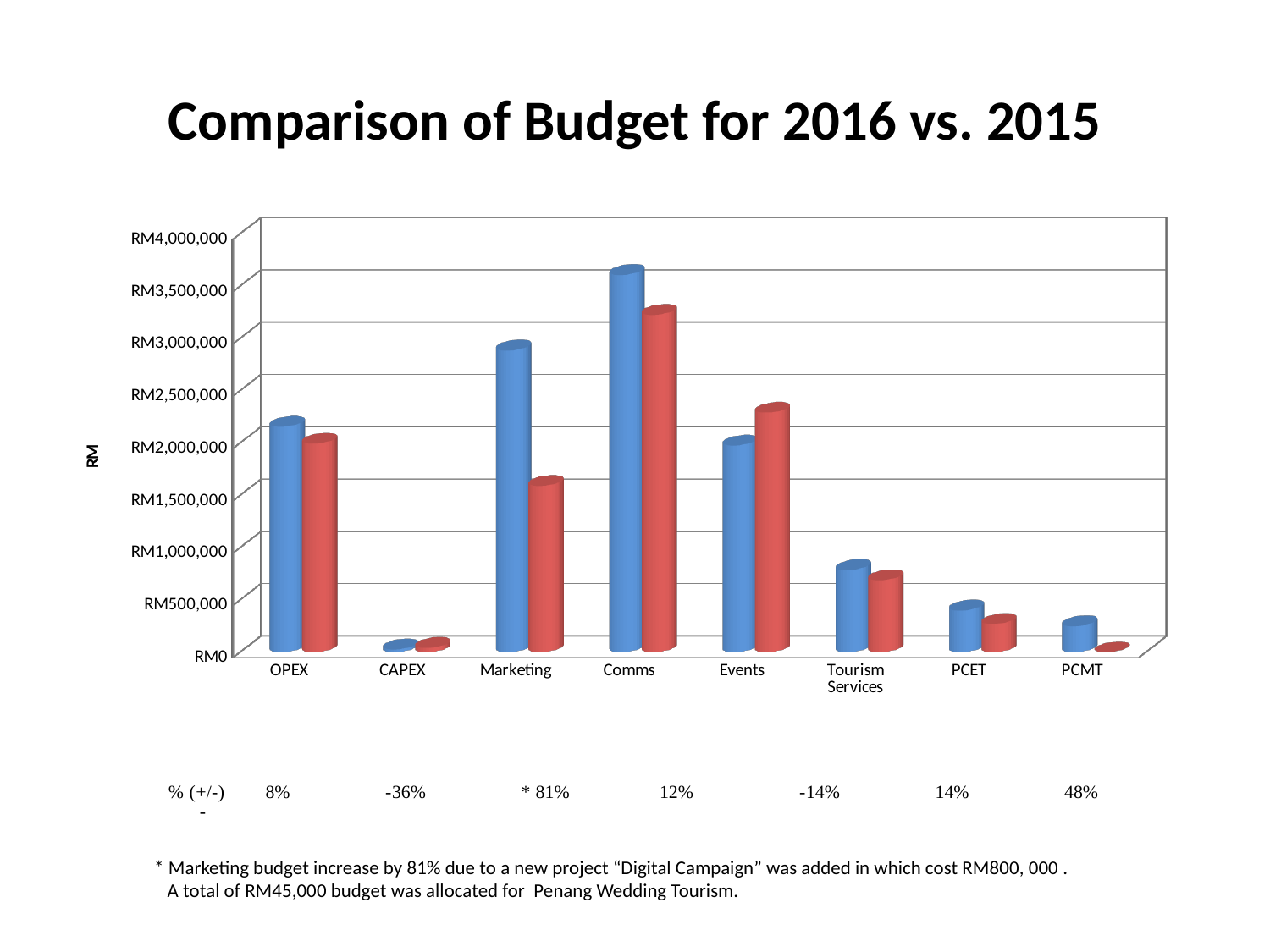

# Comparison of Budget for 2016 vs. 2015

[unsupported chart]

* Marketing budget increase by 81% due to a new project “Digital Campaign” was added in which cost RM800, 000 .
   A total of RM45,000 budget was allocated for  Penang Wedding Tourism.